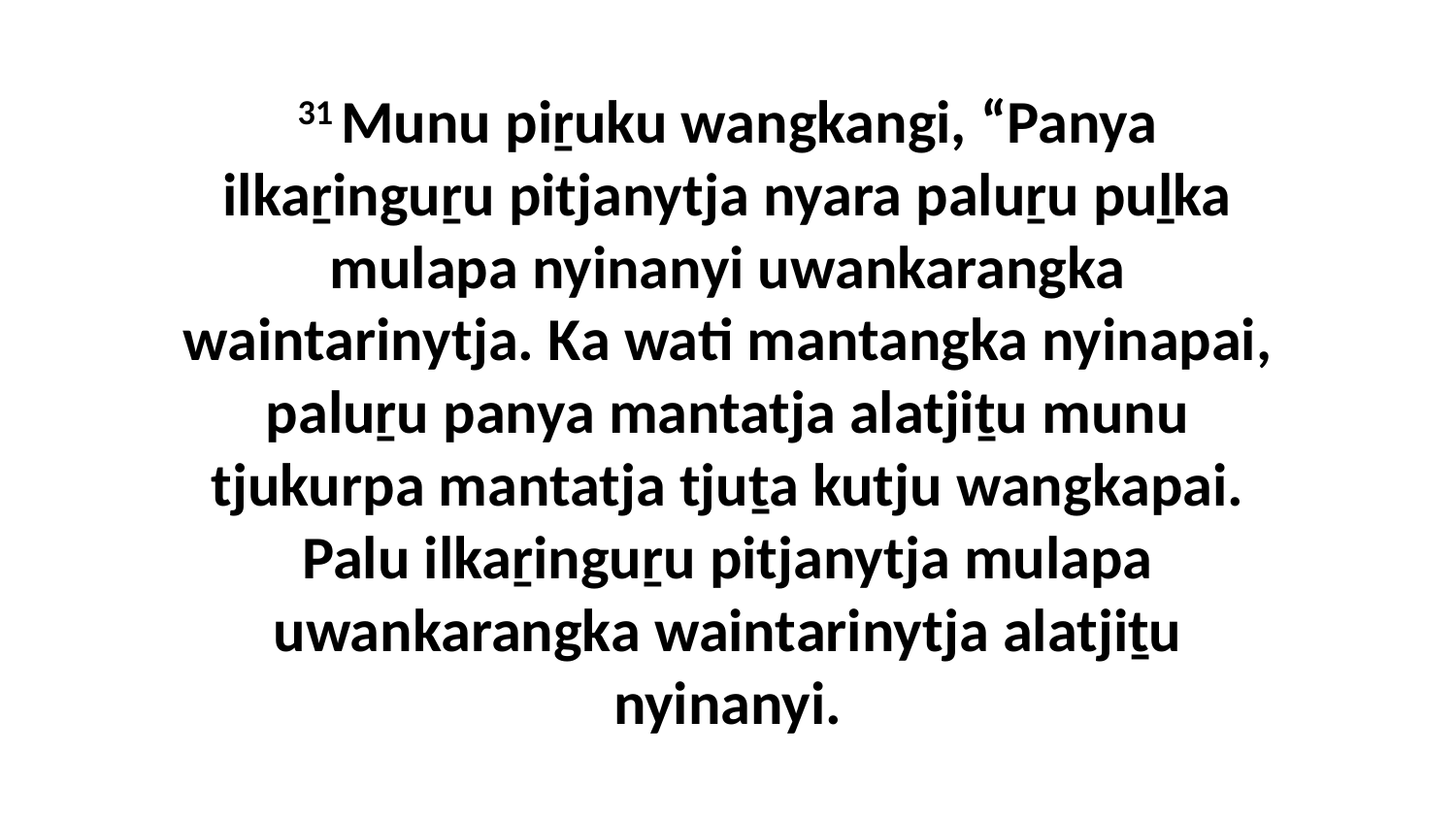

31 Munu piṟuku wangkangi, “Panya ilkaṟinguṟu pitjanytja nyara paluṟu puḻka mulapa nyinanyi uwankarangka waintarinytja. Ka wati mantangka nyinapai, paluṟu panya mantatja alatjiṯu munu tjukurpa mantatja tjuṯa kutju wangkapai. Palu ilkaṟinguṟu pitjanytja mulapa uwankarangka waintarinytja alatjiṯu nyinanyi.